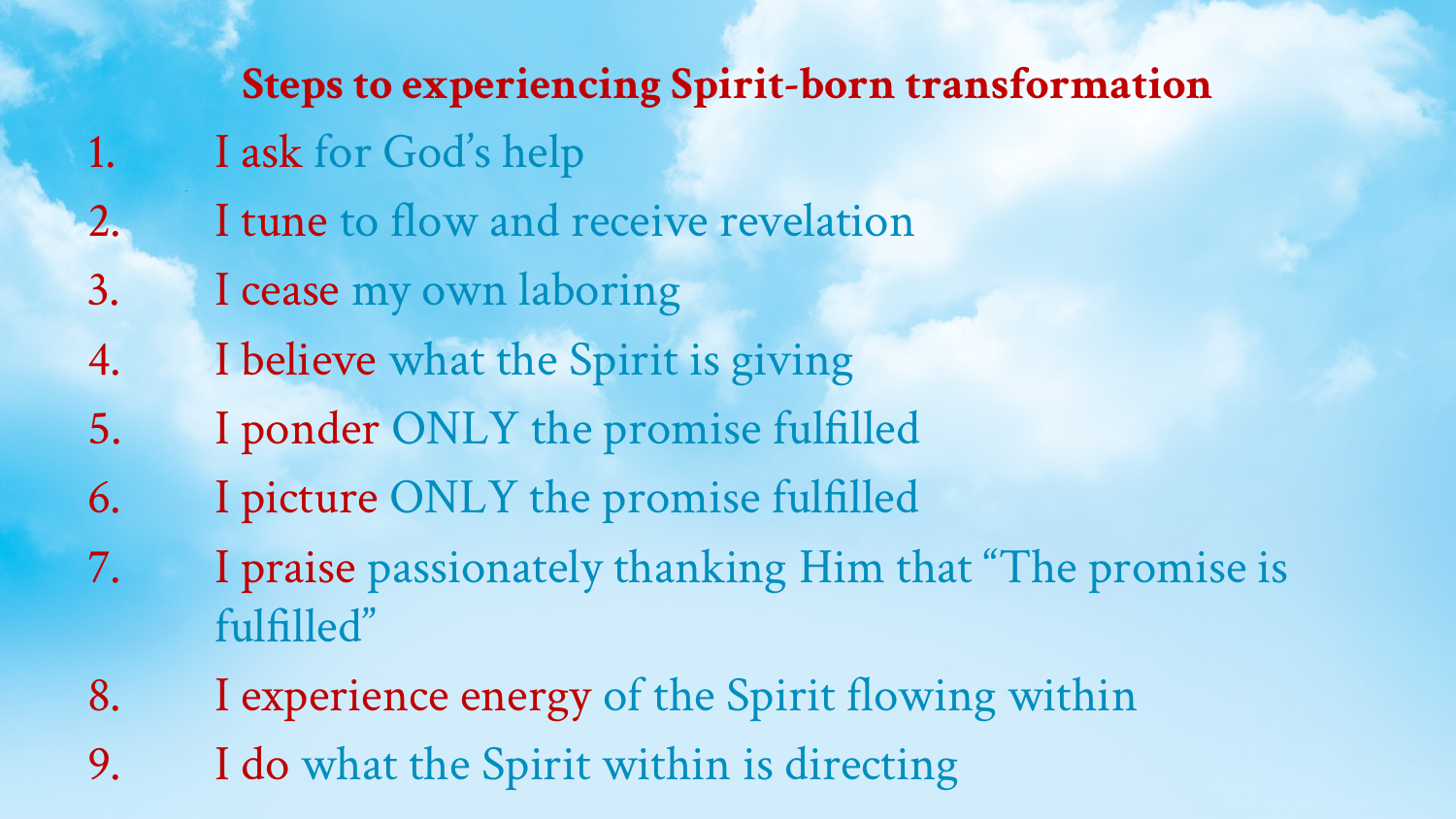

Steps to experiencing Spirit-born transformation
I ask for God’s help
I tune to flow and receive revelation
I cease my own laboring
I believe what the Spirit is giving
I ponder ONLY the promise fulfilled
I picture ONLY the promise fulfilled
I praise passionately thanking Him that “The promise is fulfilled”
I experience energy of the Spirit flowing within
I do what the Spirit within is directing